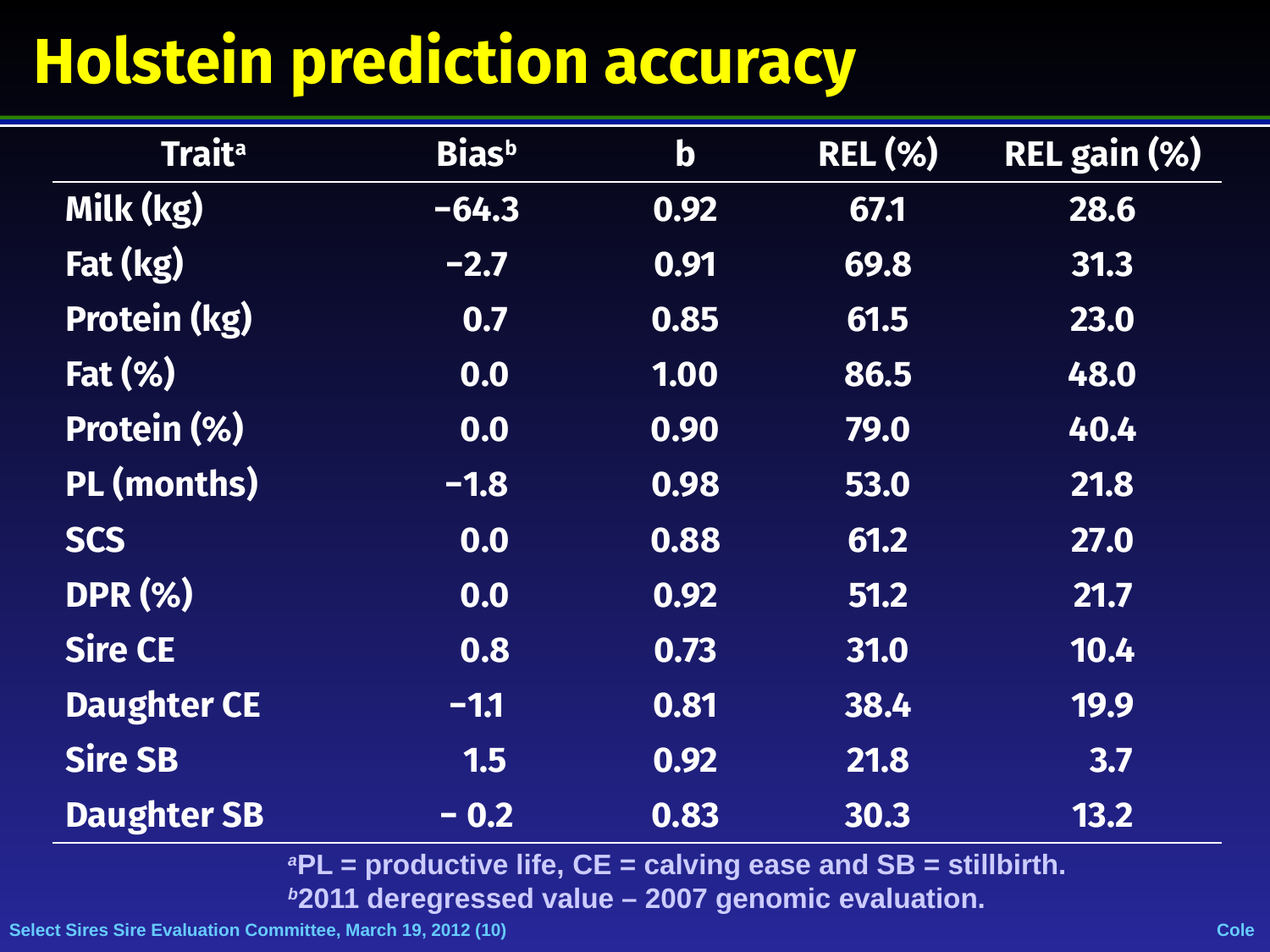

Holstein prediction accuracy
| Traita | Biasb | b | REL (%) | REL gain (%) |
| --- | --- | --- | --- | --- |
| Milk (kg) | −64.3 | 0.92 | 67.1 | 28.6 |
| Fat (kg) | −2.7 | 0.91 | 69.8 | 31.3 |
| Protein (kg) | 0.7 | 0.85 | 61.5 | 23.0 |
| Fat (%) | 0.0 | 1.00 | 86.5 | 48.0 |
| Protein (%) | 0.0 | 0.90 | 79.0 | 40.4 |
| PL (months) | −1.8 | 0.98 | 53.0 | 21.8 |
| SCS | 0.0 | 0.88 | 61.2 | 27.0 |
| DPR (%) | 0.0 | 0.92 | 51.2 | 21.7 |
| Sire CE | 0.8 | 0.73 | 31.0 | 10.4 |
| Daughter CE | −1.1 | 0.81 | 38.4 | 19.9 |
| Sire SB | 1.5 | 0.92 | 21.8 | 3.7 |
| Daughter SB | − 0.2 | 0.83 | 30.3 | 13.2 |
aPL = productive life, CE = calving ease and SB = stillbirth.
b2011 deregressed value – 2007 genomic evaluation.